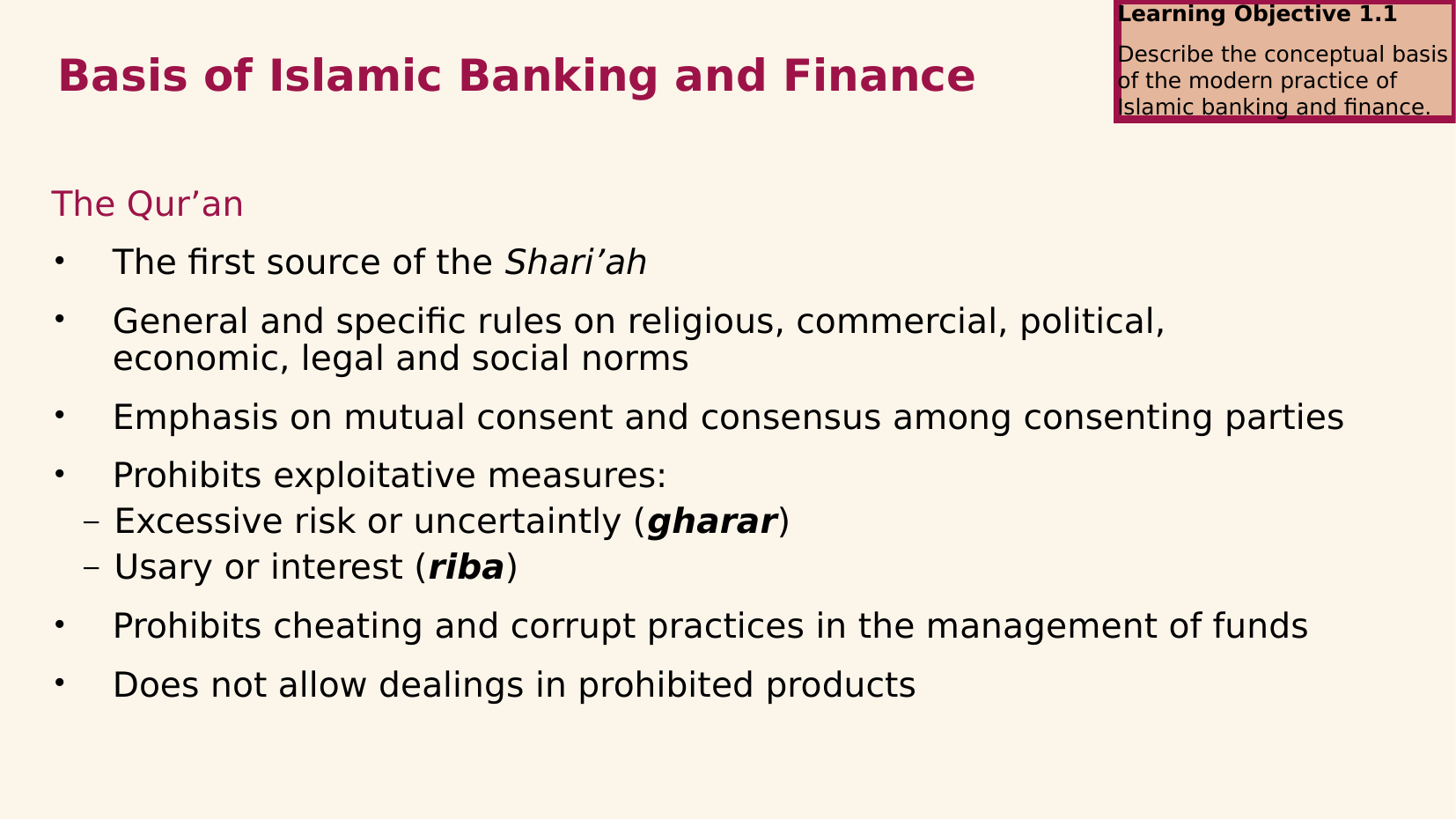

Learning Objective 1.1
Describe the conceptual basis of the modern practice of Islamic banking and finance.
Basis of Islamic Banking and Finance
The Qur’an
The first source of the Shari’ah
General and specific rules on religious, commercial, political, economic, legal and social norms
Emphasis on mutual consent and consensus among consenting parties
Prohibits exploitative measures:
Excessive risk or uncertaintly (gharar)
Usary or interest (riba)
Prohibits cheating and corrupt practices in the management of funds
Does not allow dealings in prohibited products